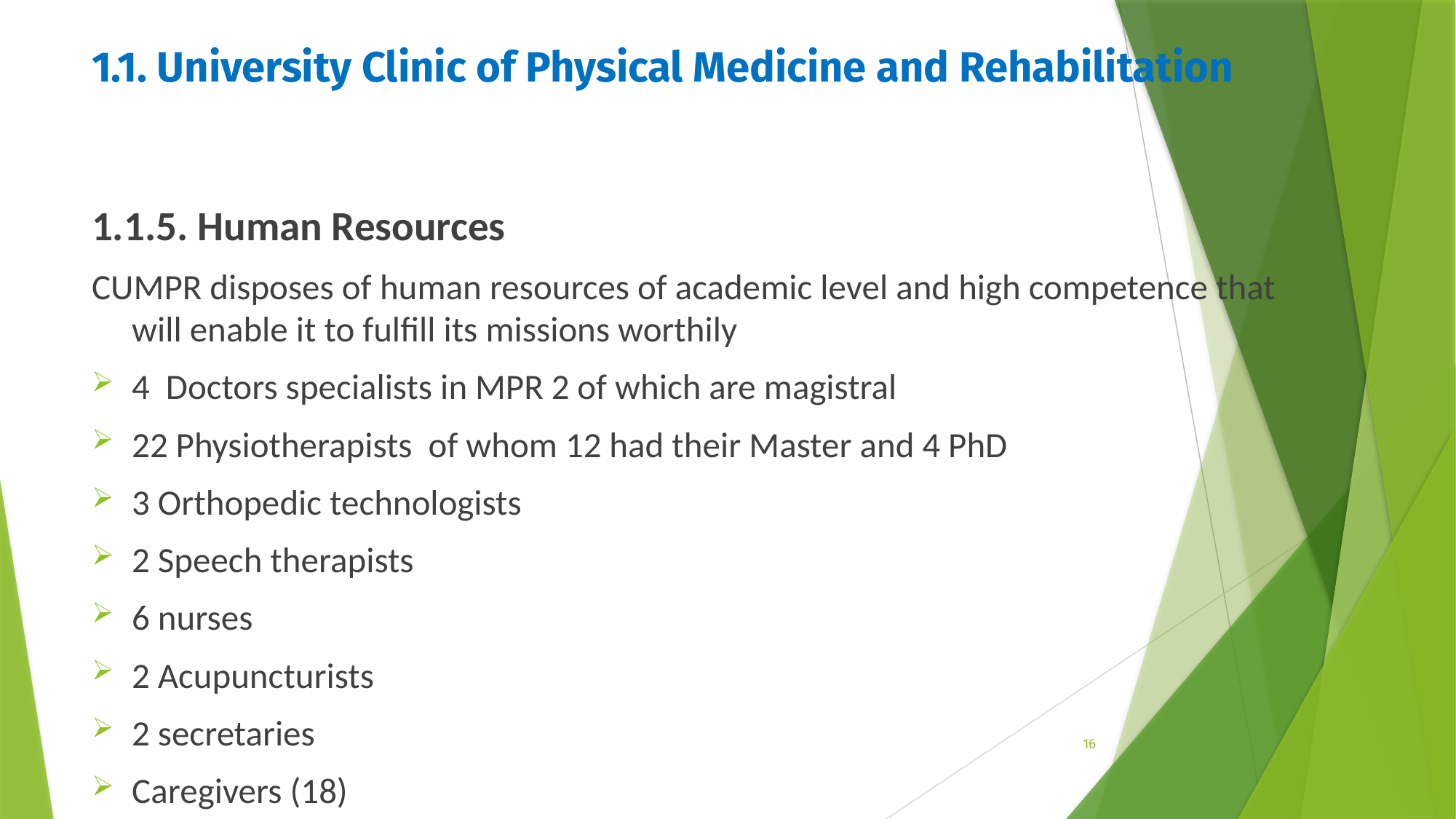

# 1.1. University Clinic of Physical Medicine and Rehabilitation
1.1.5. Human Resources
CUMPR disposes of human resources of academic level and high competence that will enable it to fulfill its missions worthily
4  Doctors specialists in MPR 2 of which are magistral
22 Physiotherapists  of whom 12 had their Master and 4 PhD
3 Orthopedic technologists
2 Speech therapists
6 nurses
2 Acupuncturists
2 secretaries
Caregivers (18)
16